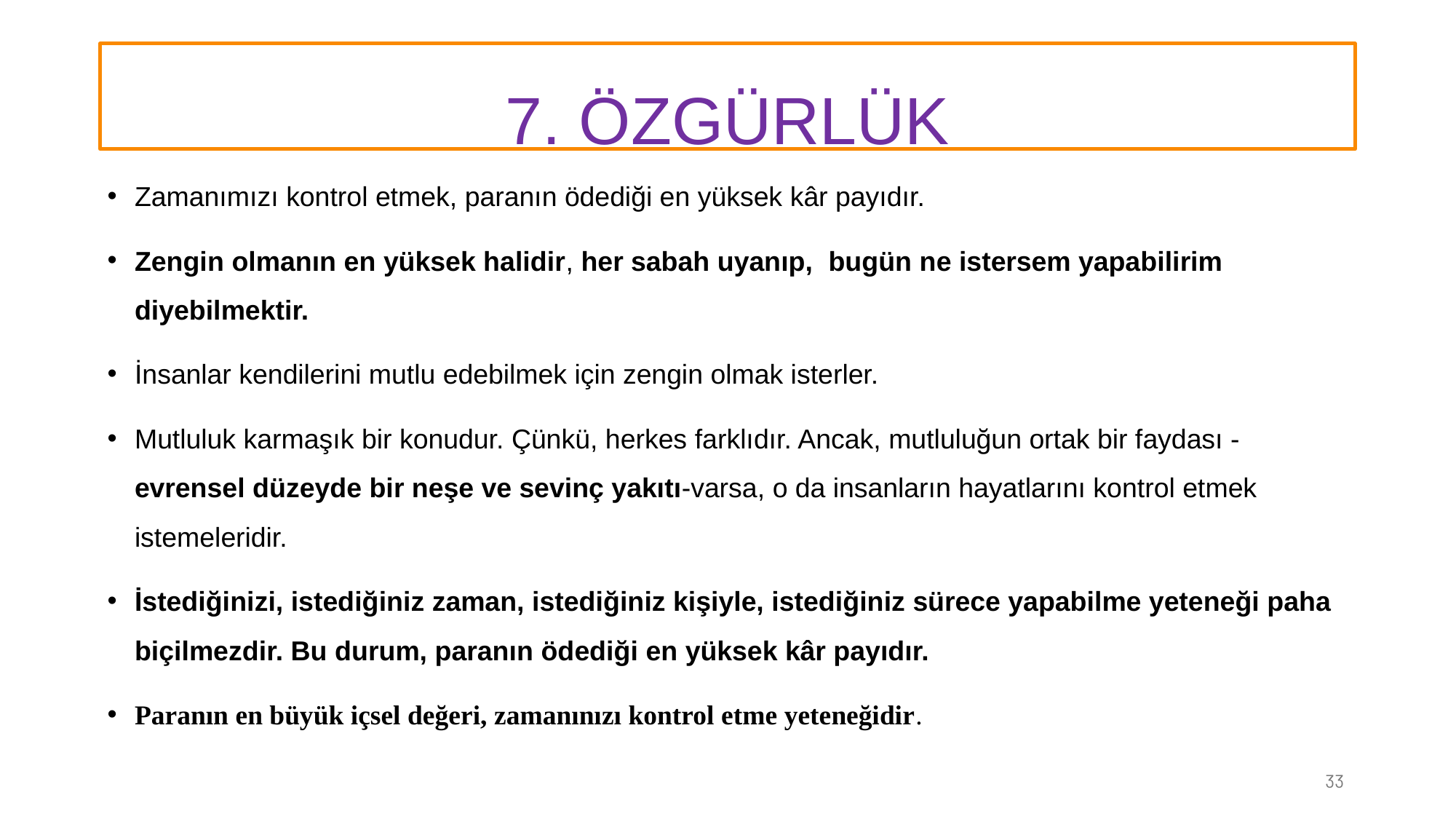

# 7. ÖZGÜRLÜK

Zamanımızı kontrol etmek, paranın ödediği en yüksek kâr payıdır.
Zengin olmanın en yüksek halidir, her sabah uyanıp,  bugün ne istersem yapabilirim diyebilmektir.
İnsanlar kendilerini mutlu edebilmek için zengin olmak isterler.
Mutluluk karmaşık bir konudur. Çünkü, herkes farklıdır. Ancak, mutluluğun ortak bir faydası -evrensel düzeyde bir neşe ve sevinç yakıtı-varsa, o da insanların hayatlarını kontrol etmek istemeleridir.
İstediğinizi, istediğiniz zaman, istediğiniz kişiyle, istediğiniz sürece yapabilme yeteneği paha biçilmezdir. Bu durum, paranın ödediği en yüksek kâr payıdır.
Paranın en büyük içsel değeri, zamanınızı kontrol etme yeteneğidir.

33